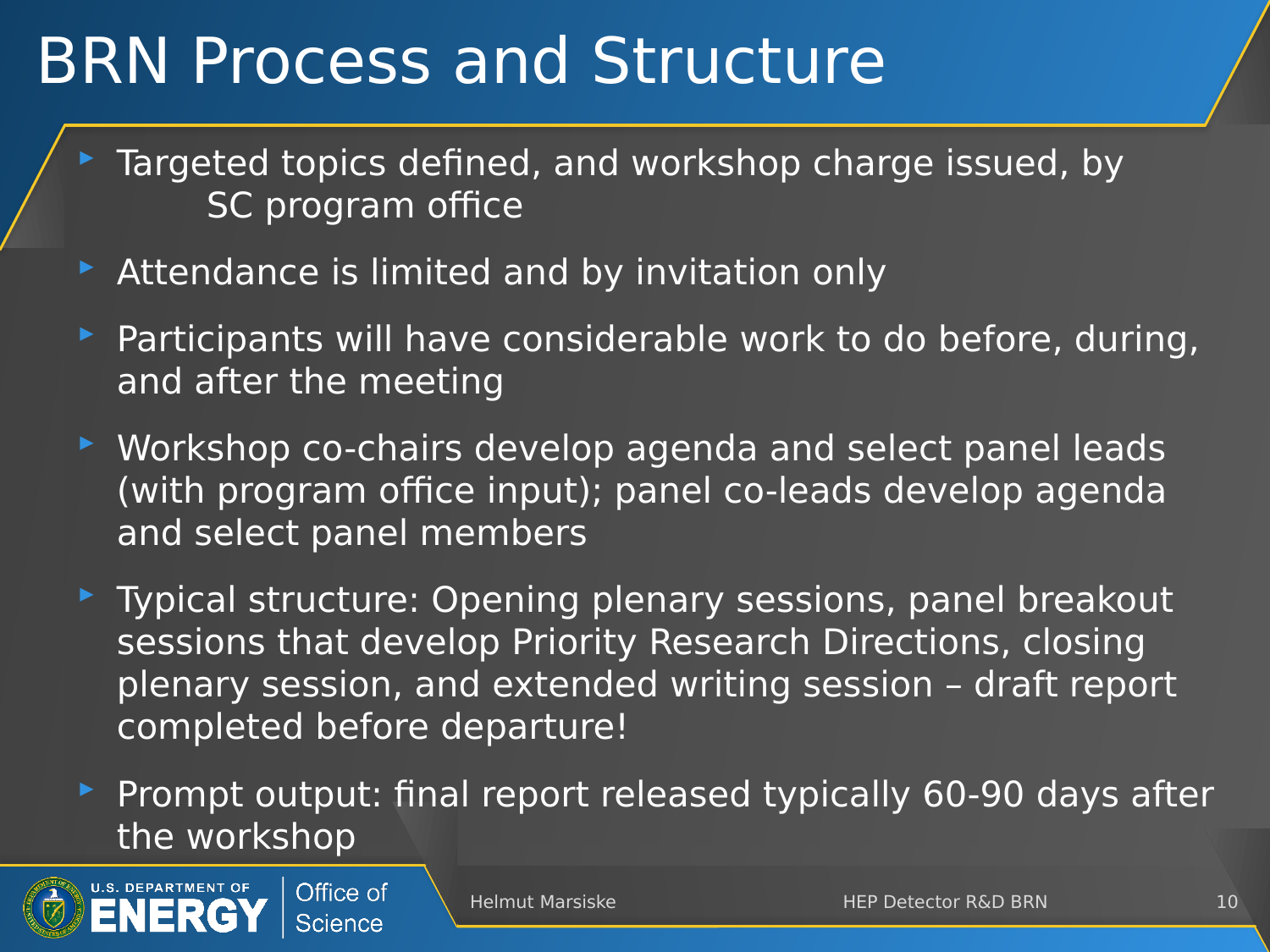

# BRN Process and Structure
Targeted topics defined, and workshop charge issued, by                   SC program office
Attendance is limited and by invitation only
Participants will have considerable work to do before, during, and after the meeting
Workshop co-chairs develop agenda and select panel leads (with program office input); panel co-leads develop agenda and select panel members
Typical structure: Opening plenary sessions, panel breakout sessions that develop Priority Research Directions, closing plenary session, and extended writing session – draft report completed before departure!
Prompt output: final report released typically 60-90 days after the workshop
Helmut Marsiske
HEP Detector R&D BRN
10